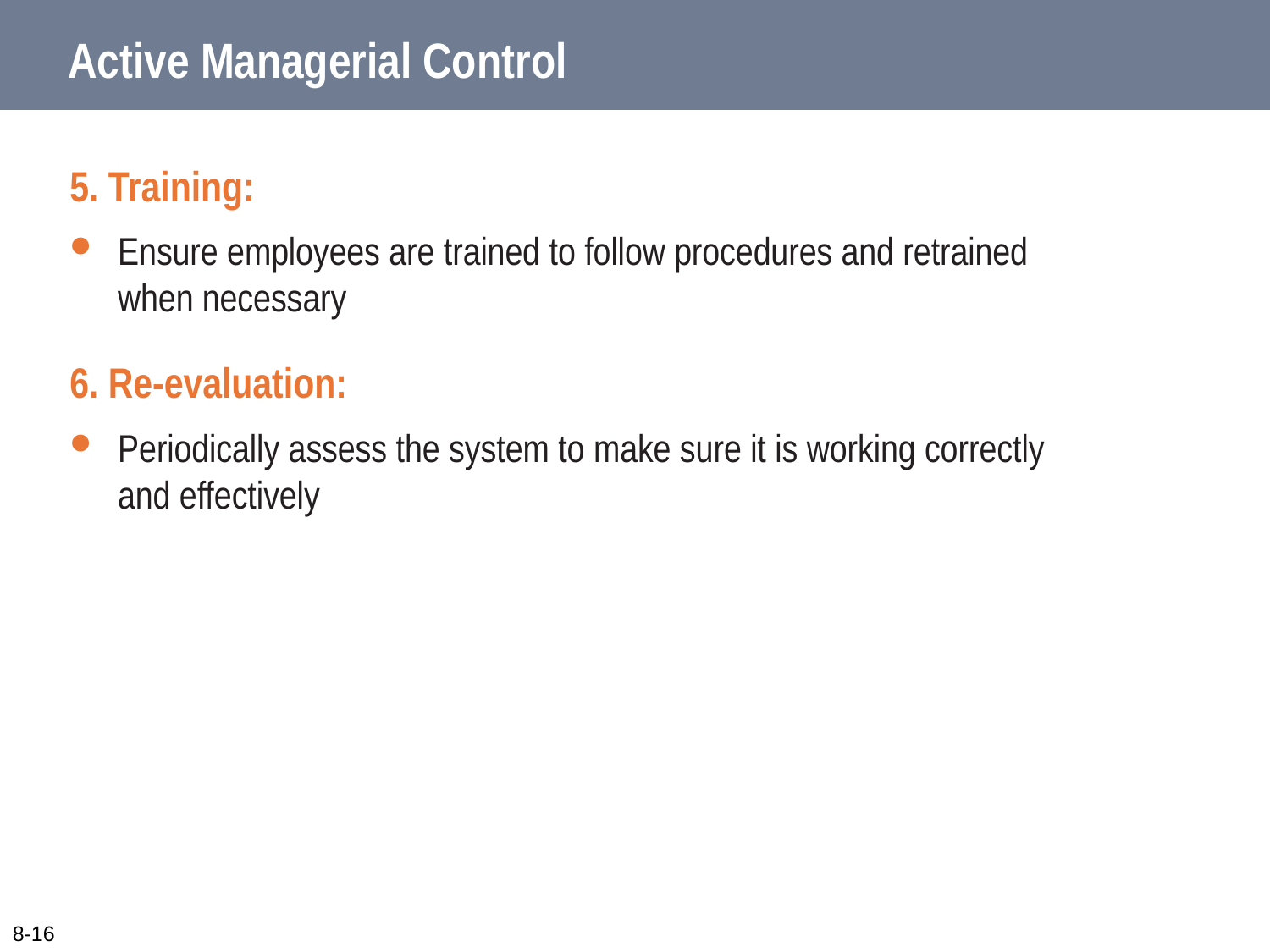

# Active Managerial Control
5. Training:
Ensure employees are trained to follow procedures and retrained
when necessary
6. Re-evaluation:
Periodically assess the system to make sure it is working correctly
and effectively

8-16